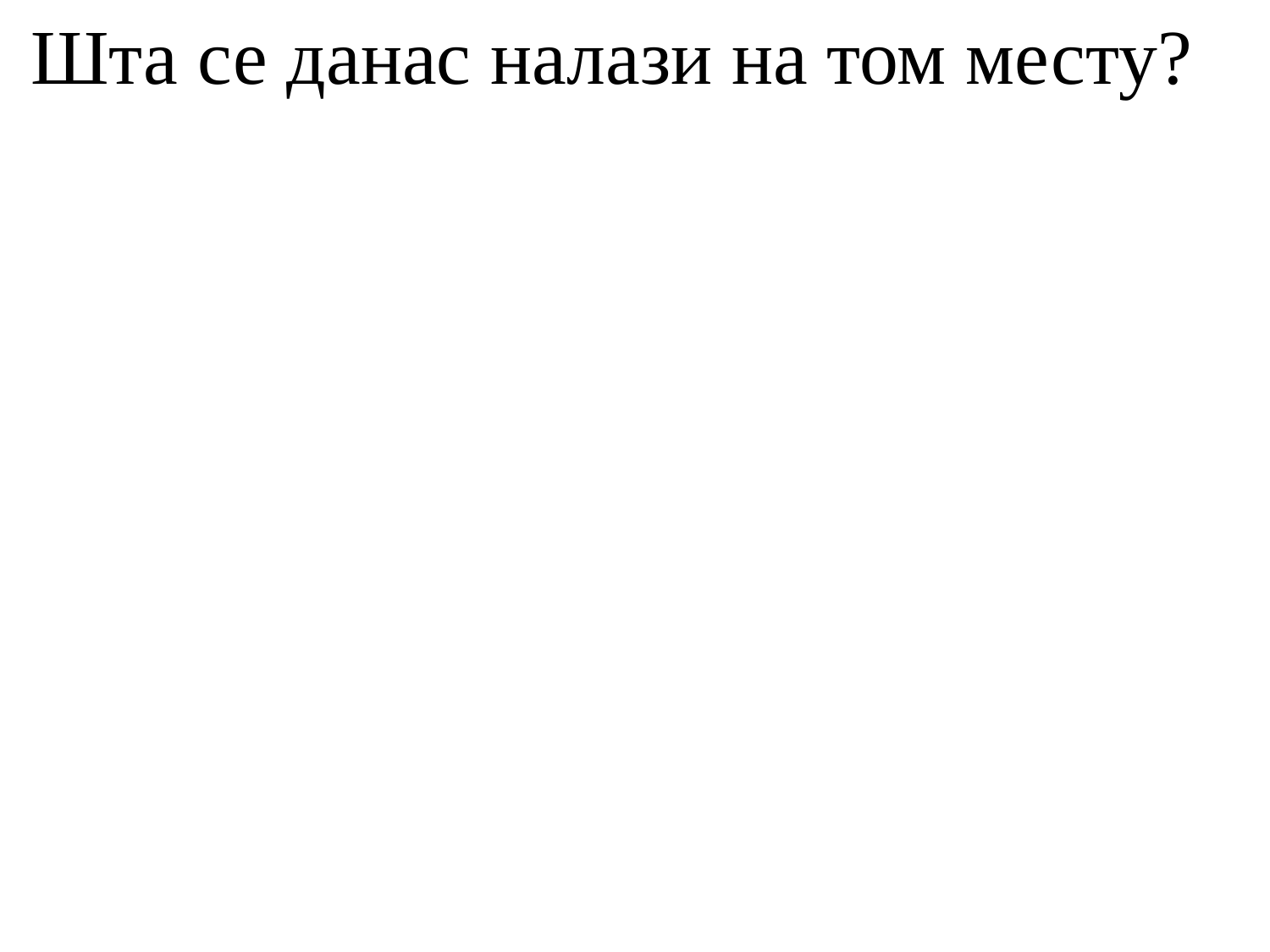

Шта се данас налази на том месту?